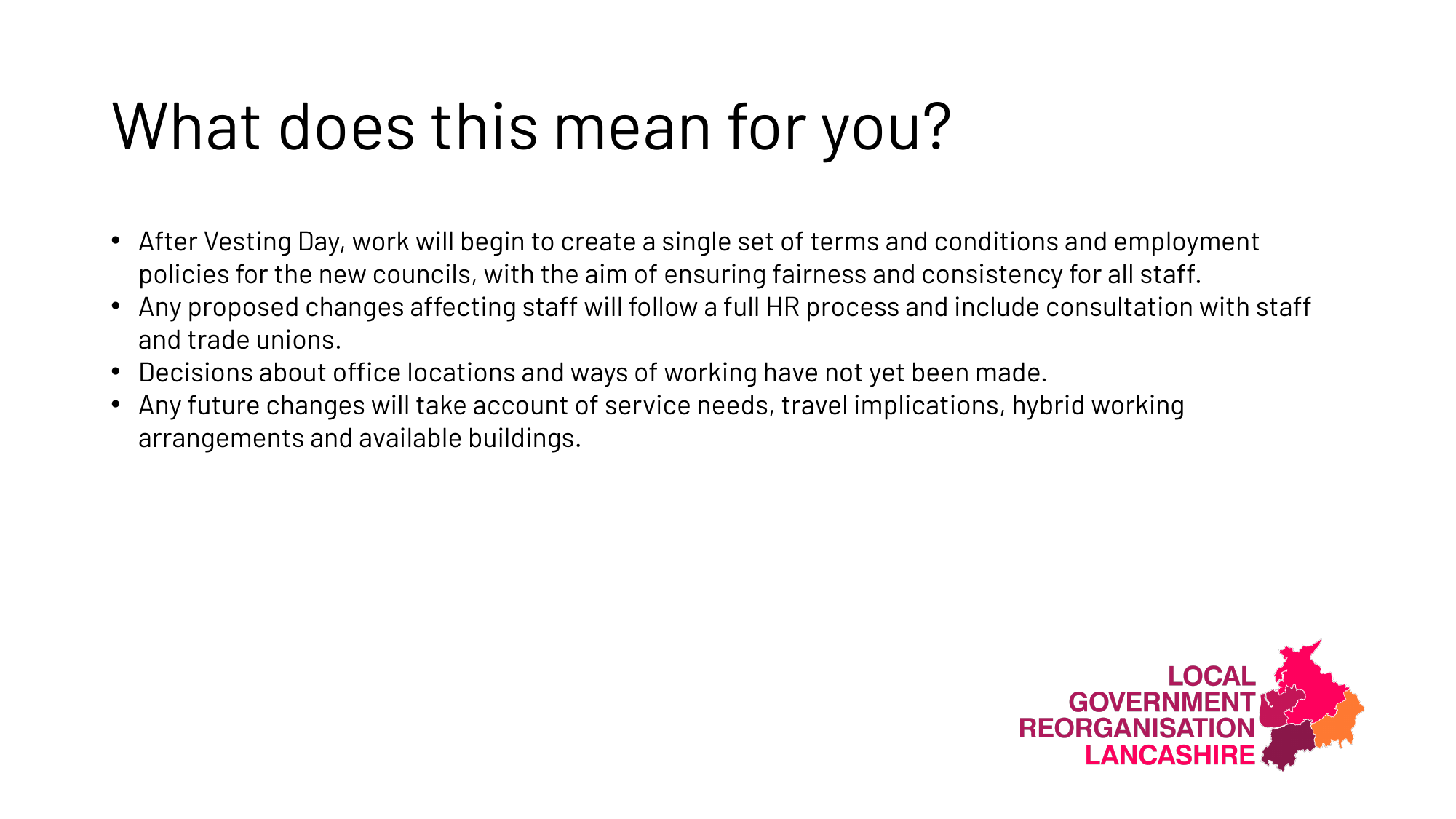

# What does this mean for you?
After Vesting Day, work will begin to create a single set of terms and conditions and employment policies for the new councils, with the aim of ensuring fairness and consistency for all staff.
Any proposed changes affecting staff will follow a full HR process and include consultation with staff and trade unions.
Decisions about office locations and ways of working have not yet been made.
Any future changes will take account of service needs, travel implications, hybrid working arrangements and available buildings.